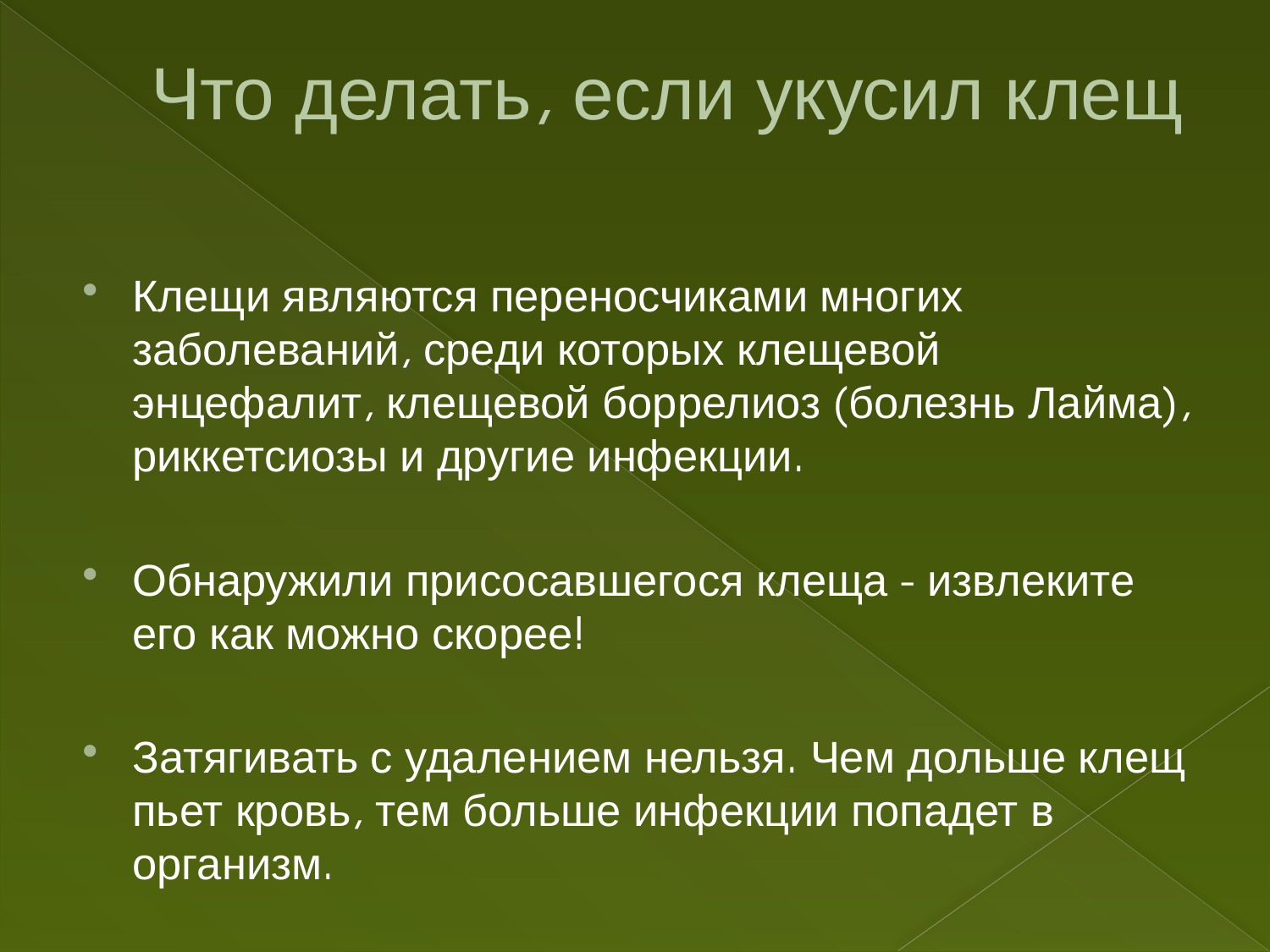

# Что делать, если укусил клещ
Клещи являются переносчиками многих заболеваний, среди которых клещевой энцефалит, клещевой боррелиоз (болезнь Лайма), риккетсиозы и другие инфекции.

Обнаружили присосавшегося клеща - извлеките его как можно скорее!

Затягивать с удалением нельзя. Чем дольше клещ пьет кровь, тем больше инфекции попадет в организм.